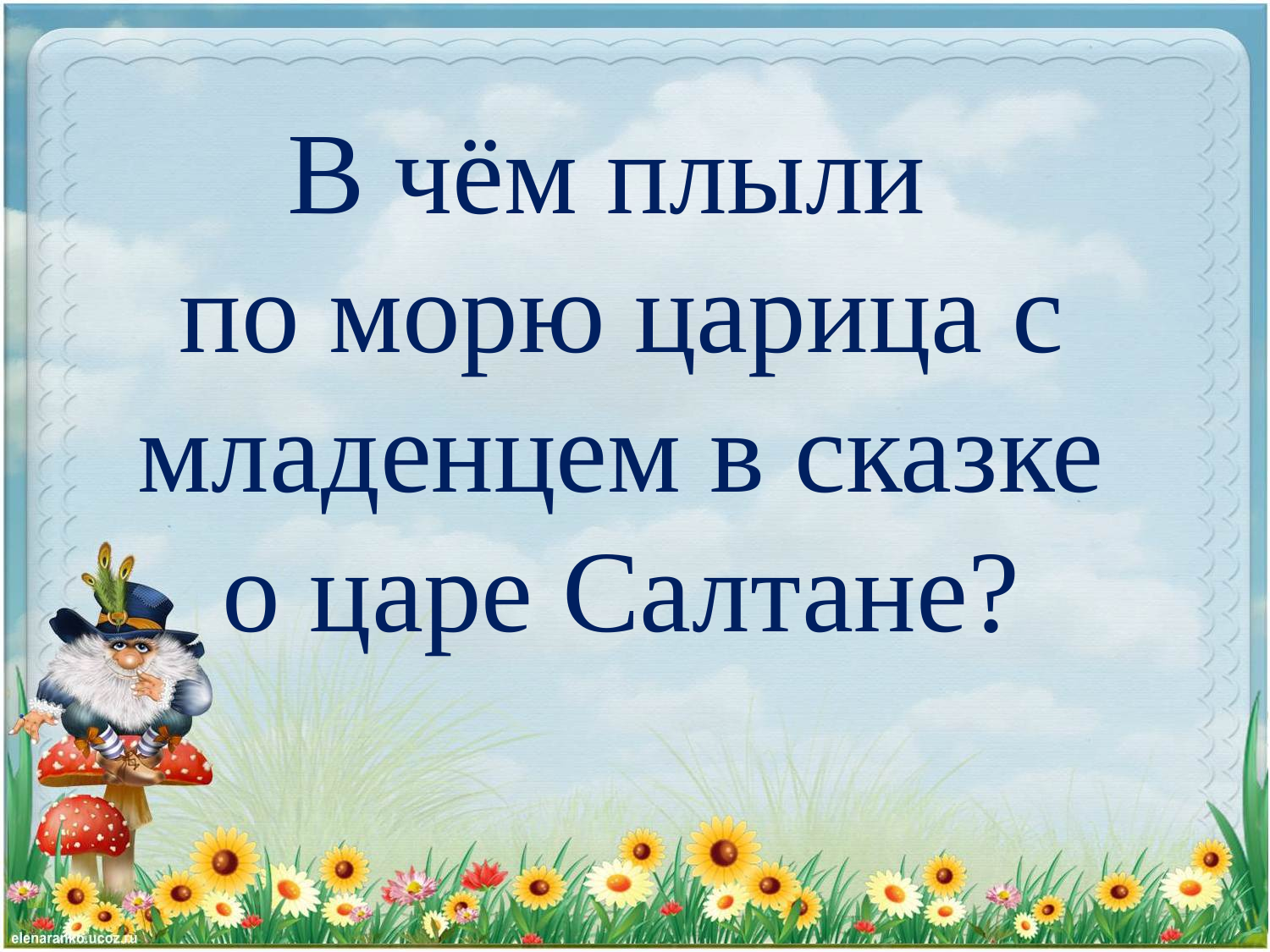

# В чём плыли по морю царица с младенцем в сказке о царе Салтане?